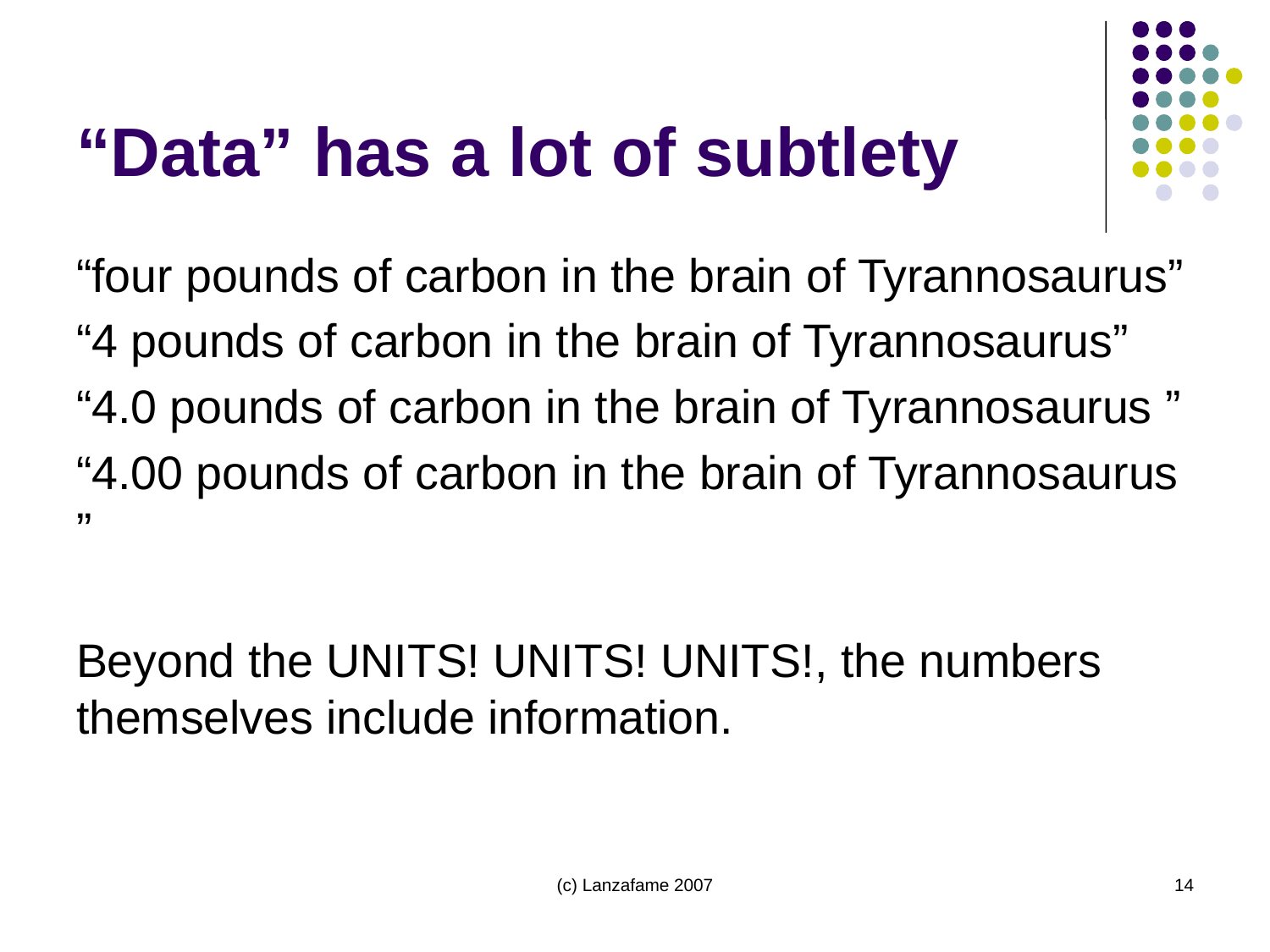

# “Data” has a lot of subtlety
“four pounds of carbon in the brain of Tyrannosaurus”
“4 pounds of carbon in the brain of Tyrannosaurus”
“4.0 pounds of carbon in the brain of Tyrannosaurus ”
“4.00 pounds of carbon in the brain of Tyrannosaurus ”

Beyond the UNITS! UNITS! UNITS!, the numbers themselves include information.
(c) Lanzafame 2007
14